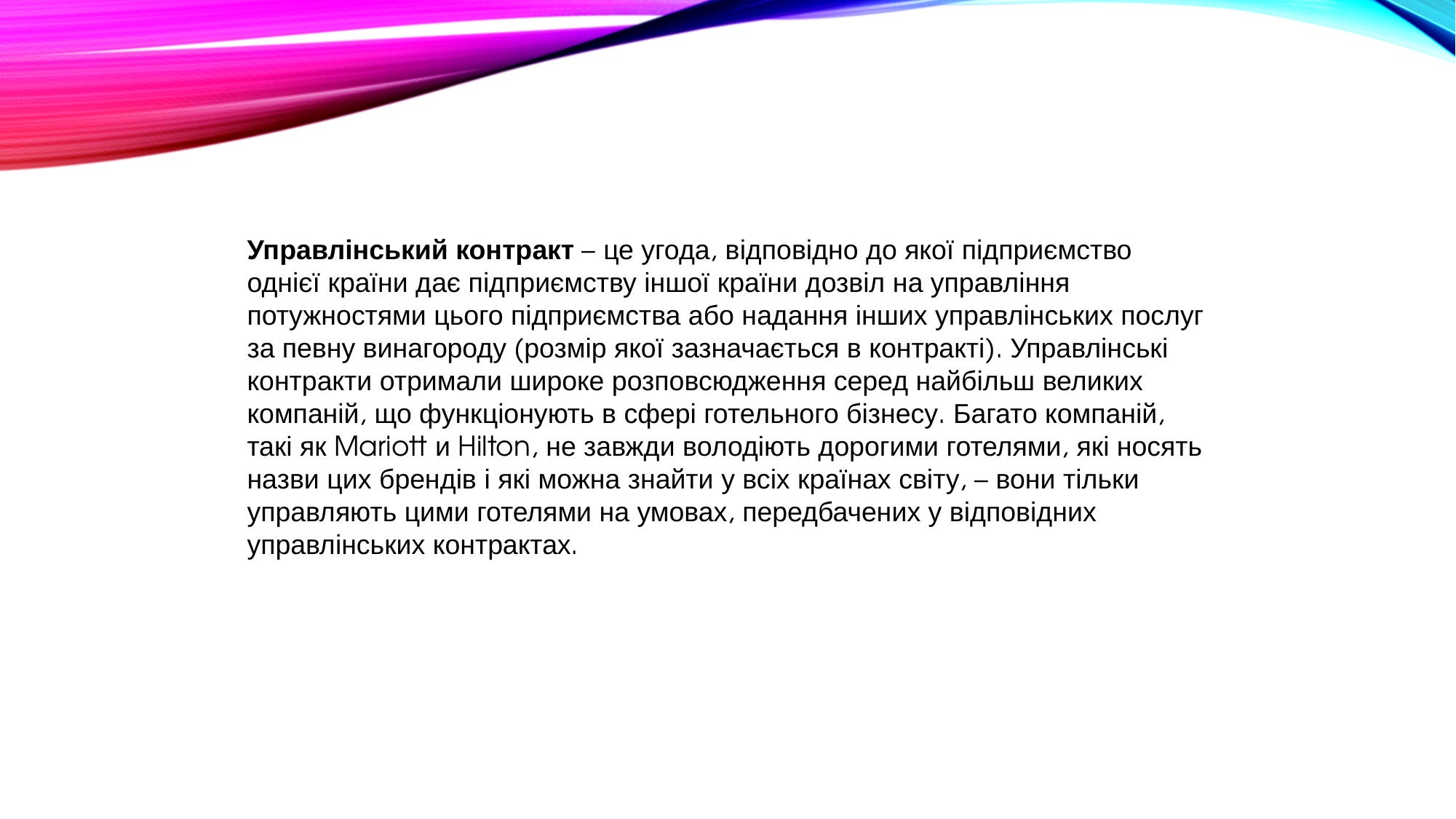

Управлінський контракт – це угода, відповідно до якої підприємство однієї країни дає підприємству іншої країни дозвіл на управління потужностями цього підприємства або надання інших управлінських послуг за певну винагороду (розмір якої зазначається в контракті). Управлінські контракти отримали широке розповсюдження серед найбільш великих компаній, що функціонують в сфері готельного бізнесу. Багато компаній, такі як Mariott и Hilton, не завжди володіють дорогими готелями, які носять назви цих брендів і які можна знайти у всіх країнах світу, – вони тільки управляють цими готелями на умовах, передбачених у відповідних управлінських контрактах.